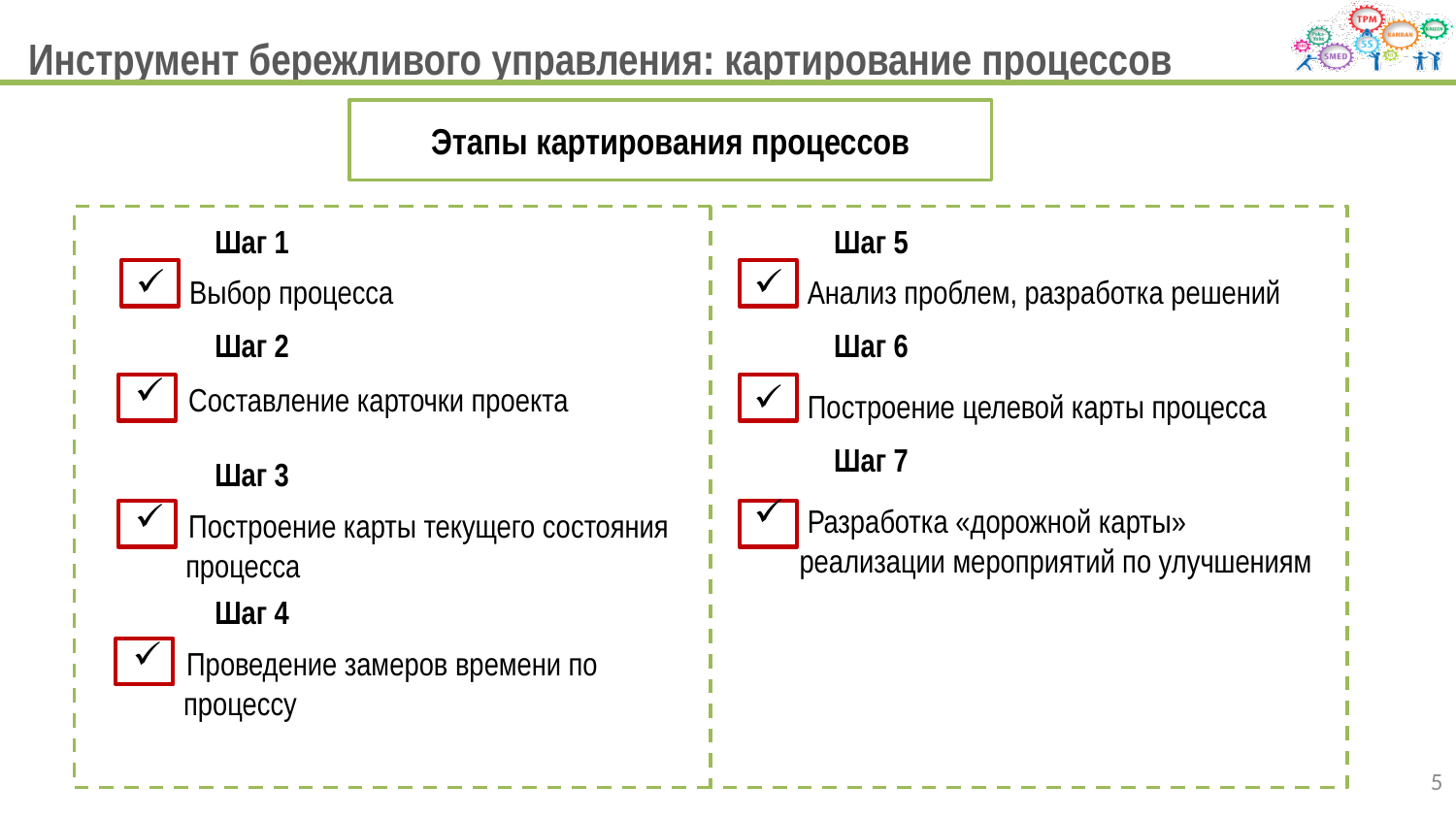

# Инструмент бережливого управления: картирование процессов
Этапы картирования процессов

Шаг 1
Шаг 5

 Выбор процесса

 Анализ проблем, разработка решений
Шаг 2
Шаг 6
 Составление карточки проекта

 Построение целевой карты процесса
Шаг 7
Шаг 3
 Разработка «дорожной карты» реализации мероприятий по улучшениям

 Построение карты текущего состояния
       процесса

Шаг 4
 Проведение замеров времени по
       процессу

5